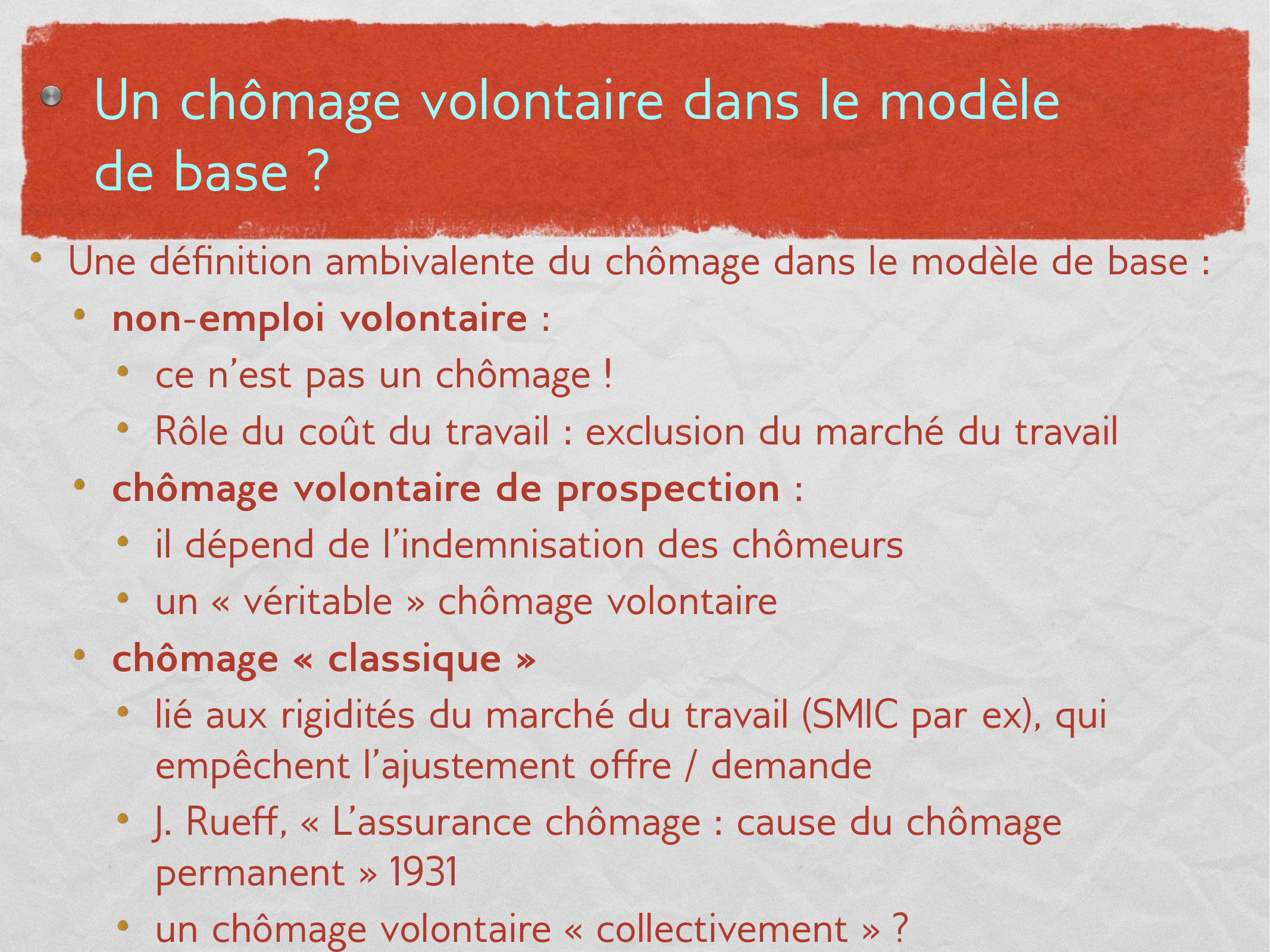

# Un chômage volontaire dans le modèle de base ?
Une définition ambivalente du chômage dans le modèle de base :
non-emploi volontaire :
ce n’est pas un chômage !
Rôle du coût du travail : exclusion du marché du travail
chômage volontaire de prospection :
il dépend de l’indemnisation des chômeurs
un « véritable » chômage volontaire
chômage « classique »
lié aux rigidités du marché du travail (SMIC par ex), qui empêchent l’ajustement offre / demande
J. Rueff, « L’assurance chômage : cause du chômage permanent » 1931
un chômage volontaire « collectivement » ?